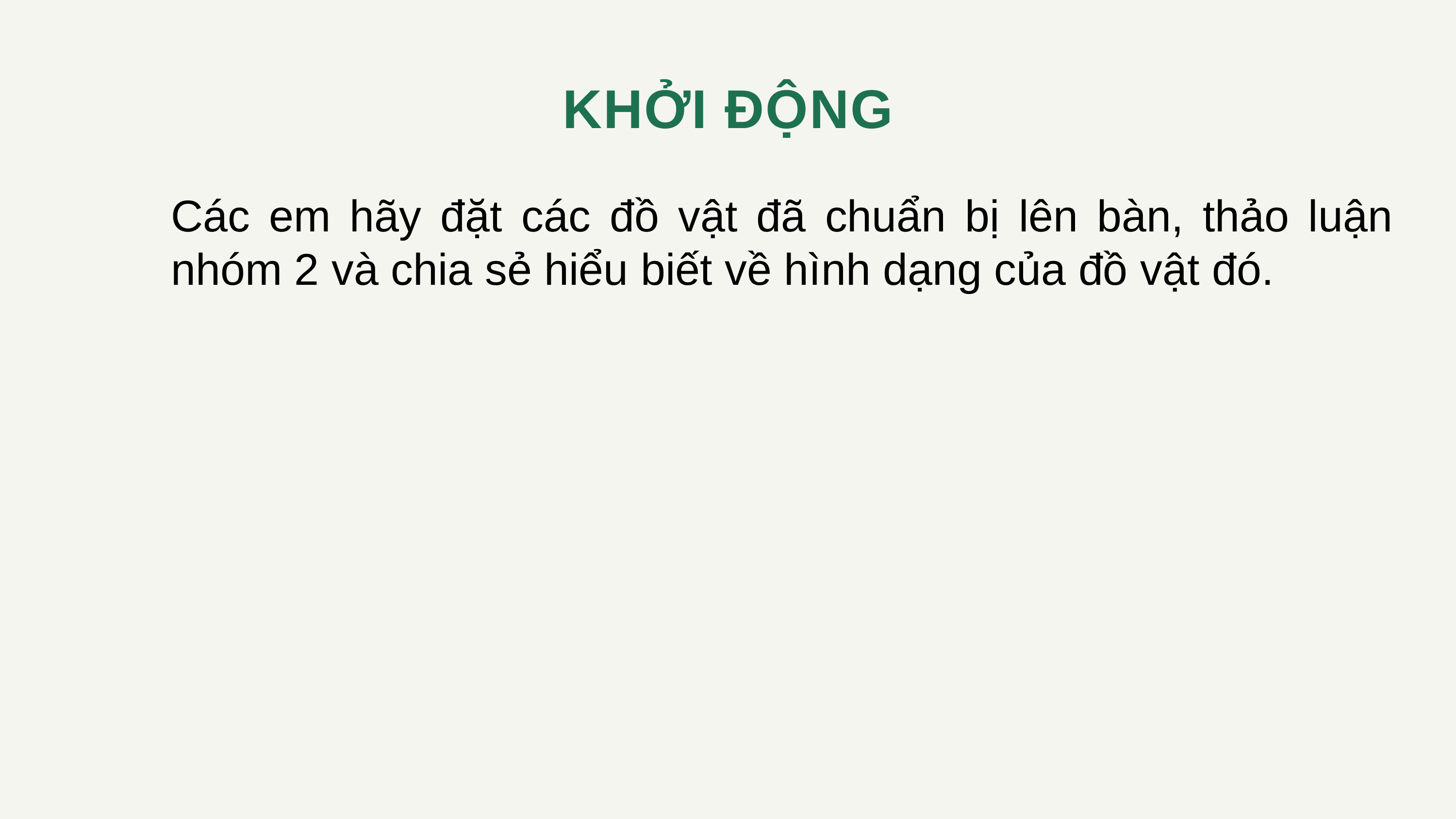

KHỞI ĐỘNG
Các em hãy đặt các đồ vật đã chuẩn bị lên bàn, thảo luận nhóm 2 và chia sẻ hiểu biết về hình dạng của đồ vật đó.